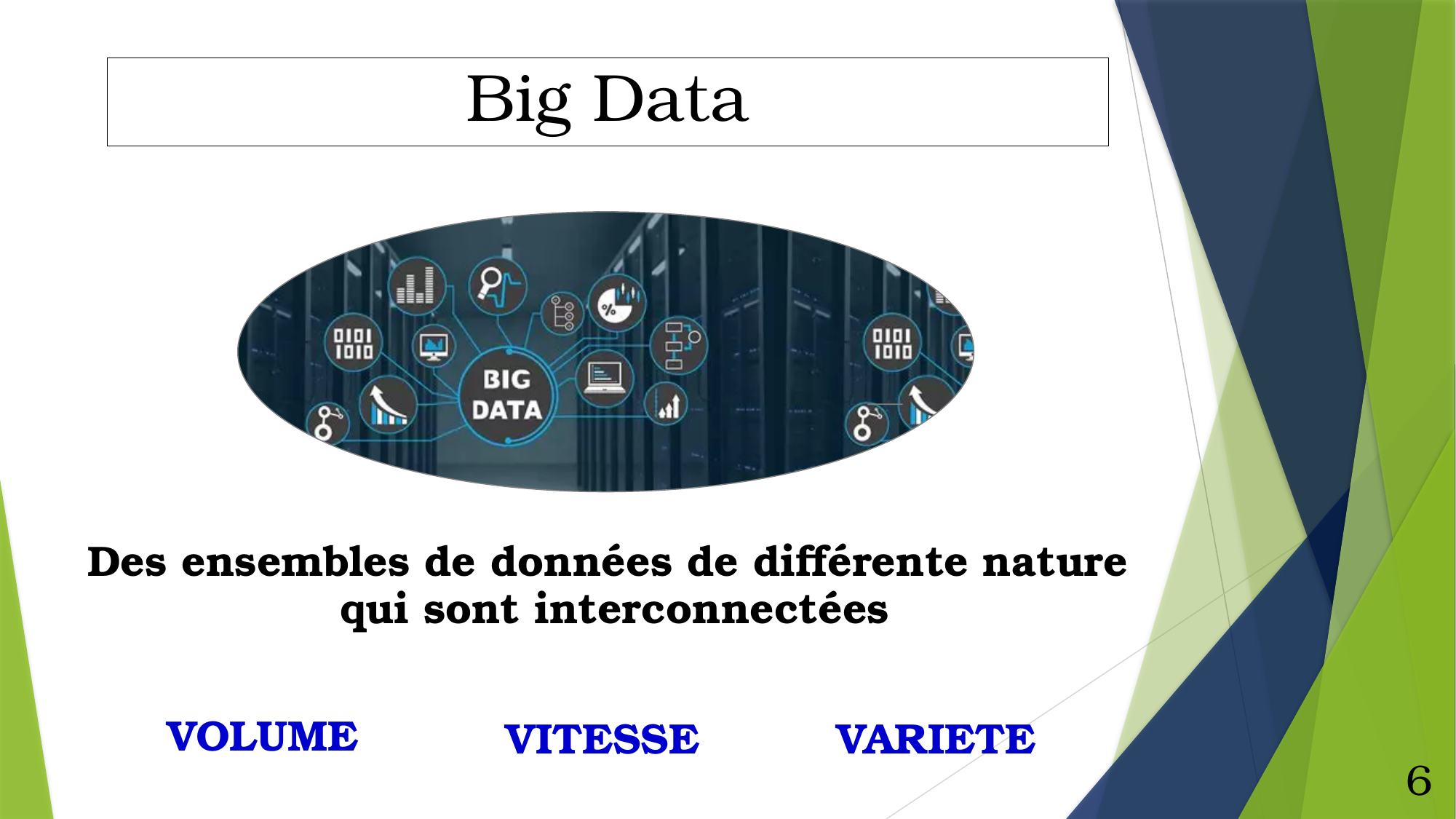

Big Data

Des ensembles de données de différente nature
qui sont interconnectées

VITESSE

VARIETE
VOLUME
6